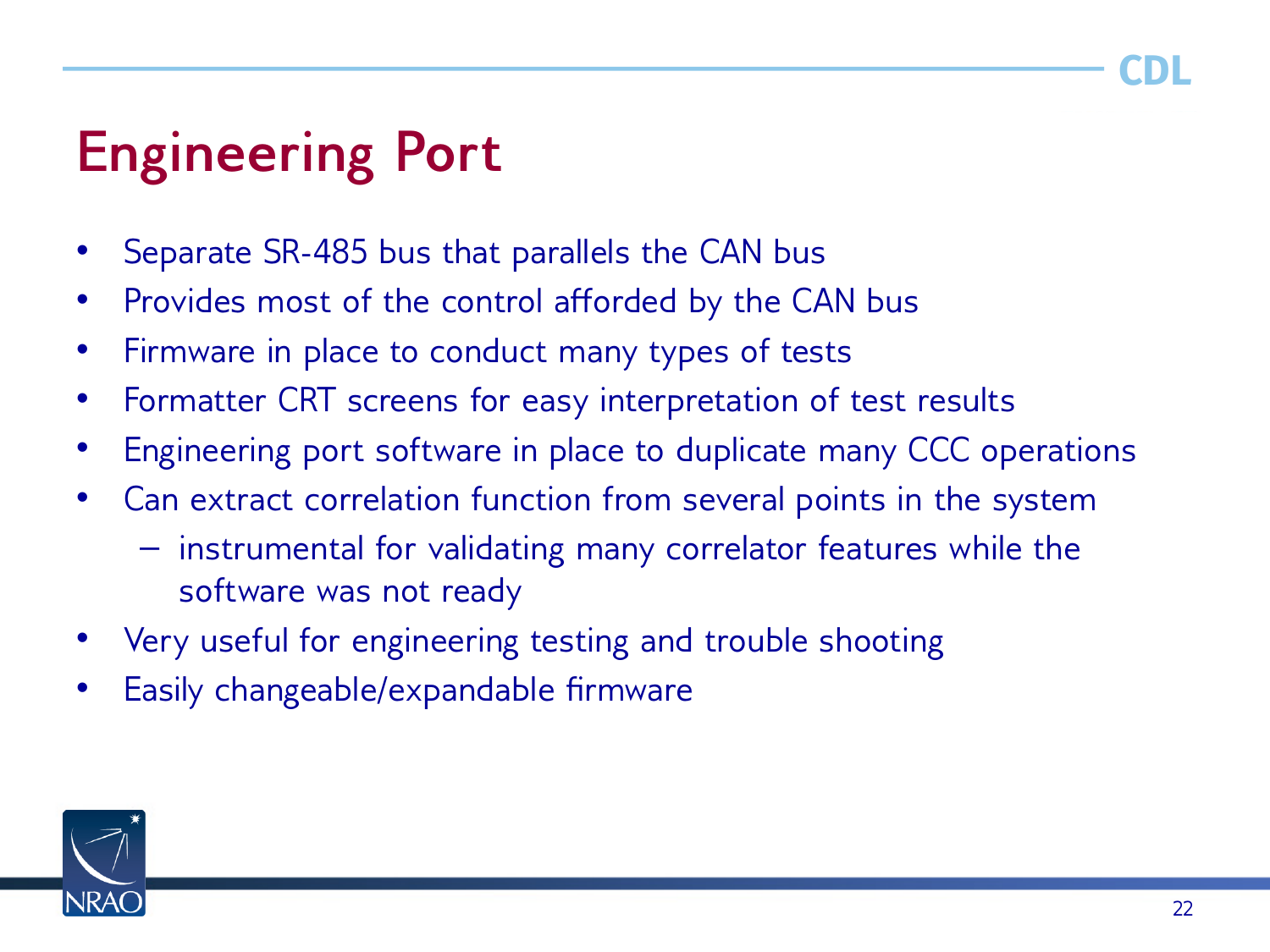

# Engineering Port
Separate SR-485 bus that parallels the CAN bus
Provides most of the control afforded by the CAN bus
Firmware in place to conduct many types of tests
Formatter CRT screens for easy interpretation of test results
Engineering port software in place to duplicate many CCC operations
Can extract correlation function from several points in the system
instrumental for validating many correlator features while the software was not ready
Very useful for engineering testing and trouble shooting
Easily changeable/expandable firmware

22